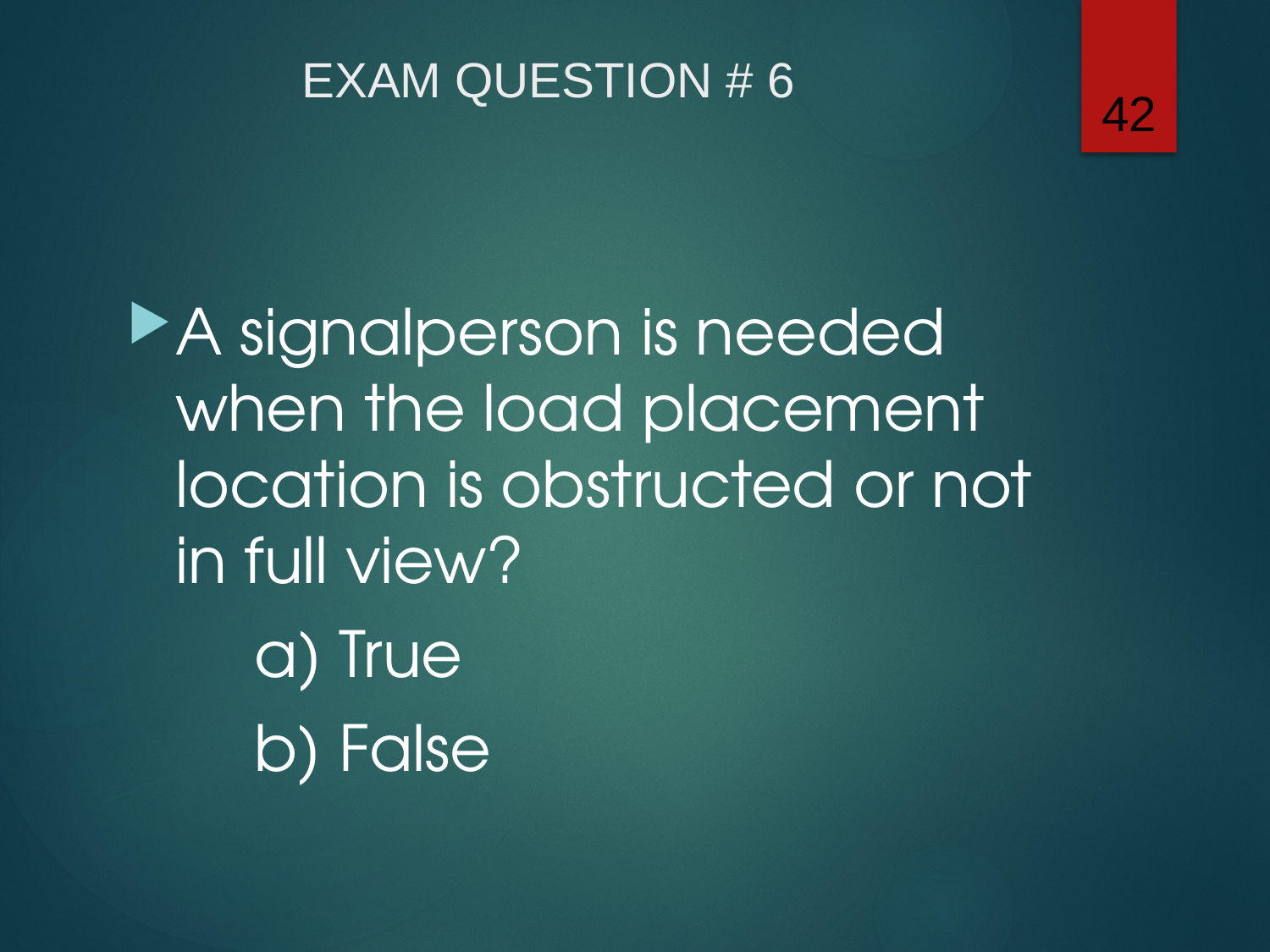

# EXAM QUESTION # 6
A signalperson is needed when the load placement location is obstructed or not in full view?
	a) True
	b) False